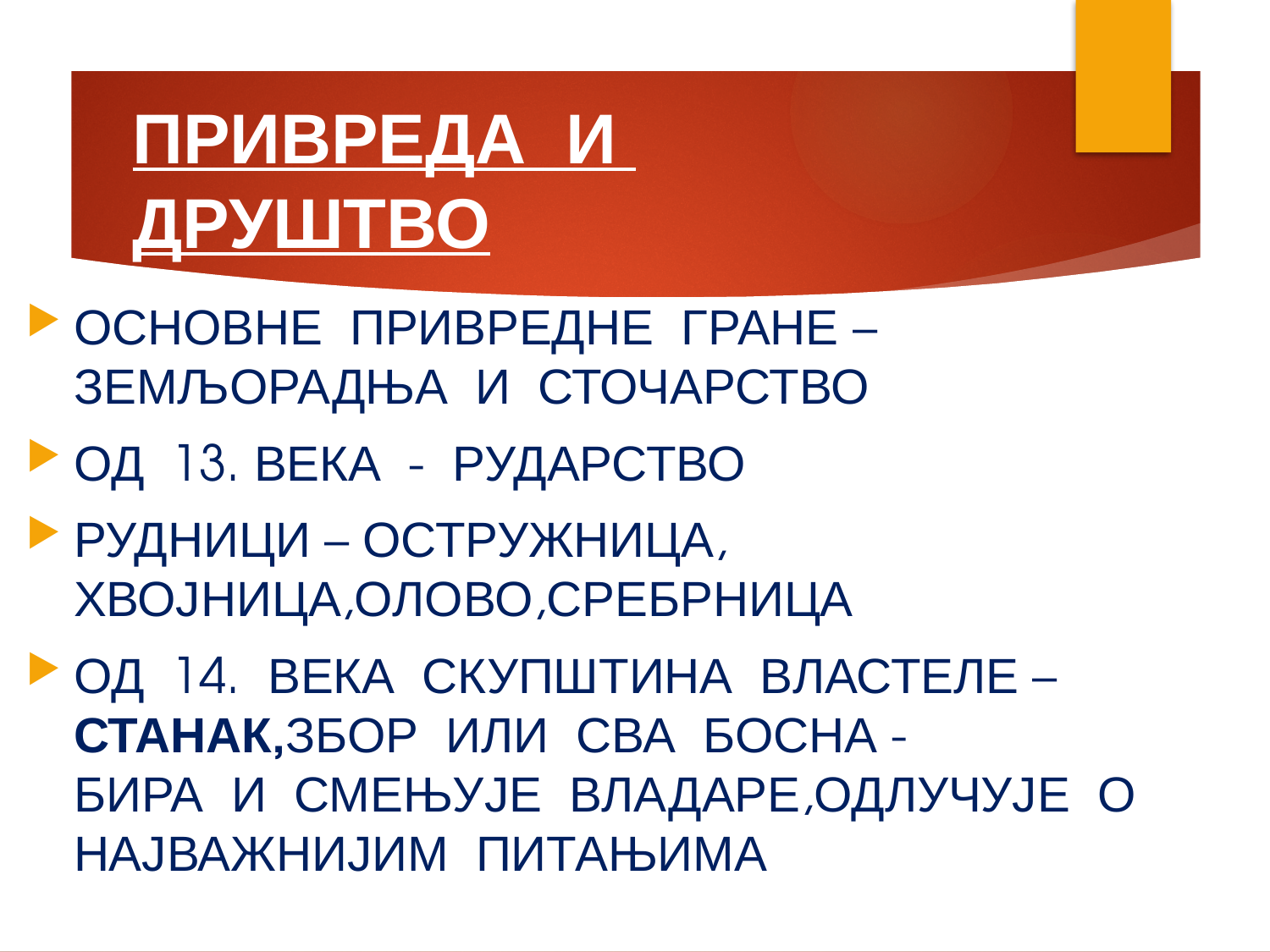

# ПРИВРЕДА  И  ДРУШТВО
ОСНОВНЕ  ПРИВРЕДНЕ  ГРАНЕ – ЗЕМЉОРАДЊА  И  СТОЧАРСТВО
ОД  13. ВЕКА  -  РУДАРСТВО
РУДНИЦИ – ОСТРУЖНИЦА, ХВОЈНИЦА,ОЛОВО,СРЕБРНИЦА
ОД  14.  ВЕКА  СКУПШТИНА  ВЛАСТЕЛЕ – СТАНАК,ЗБОР  ИЛИ  СВА  БОСНА -                БИРА  И  СМЕЊУЈЕ  ВЛАДАРЕ,ОДЛУЧУЈЕ  О  НАЈВАЖНИЈИМ  ПИТАЊИМА